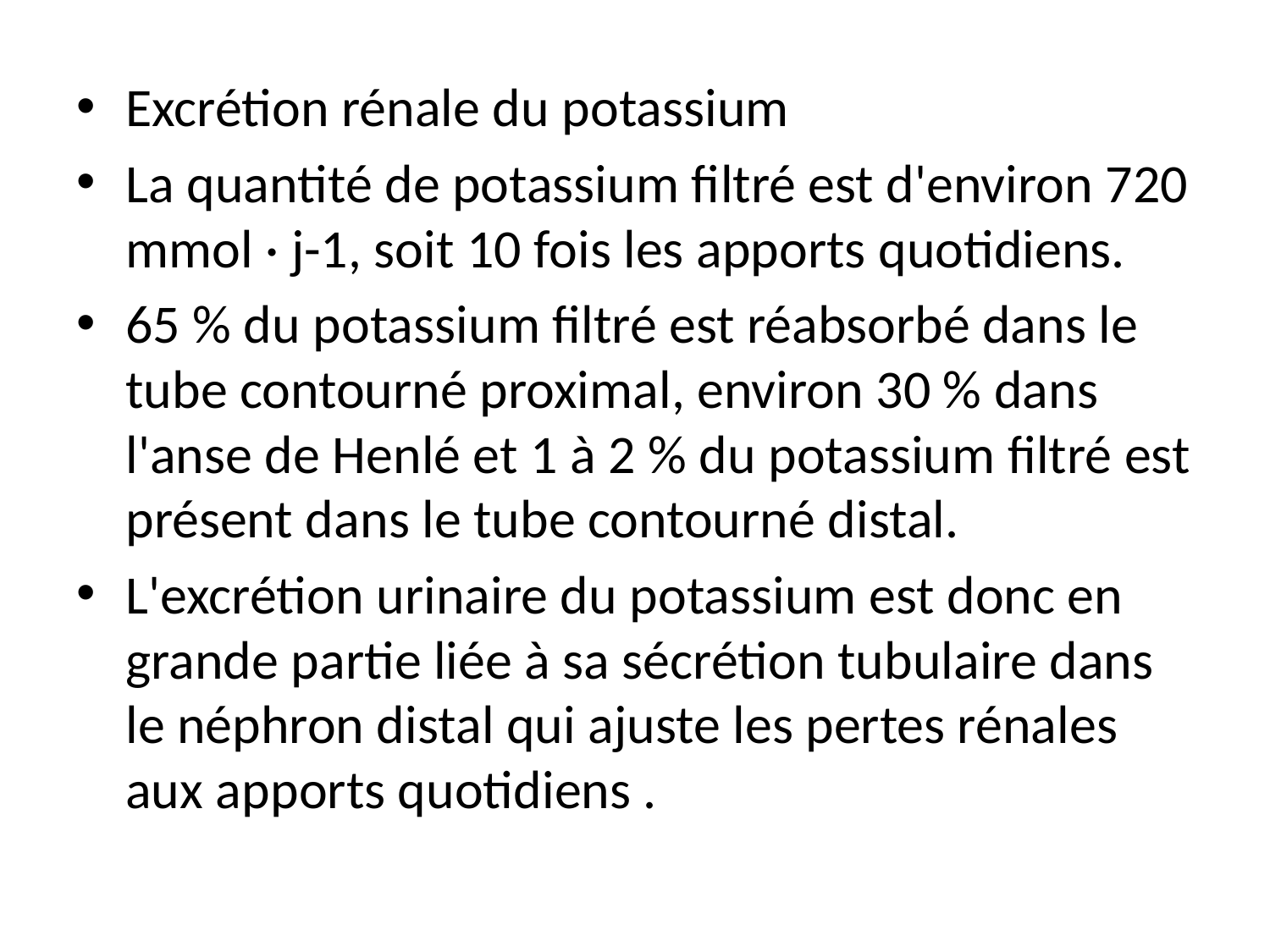

Excrétion rénale du potassium
La quantité de potassium filtré est d'environ 720 mmol · j-1, soit 10 fois les apports quotidiens.
65 % du potassium filtré est réabsorbé dans le tube contourné proximal, environ 30 % dans l'anse de Henlé et 1 à 2 % du potassium filtré est présent dans le tube contourné distal.
L'excrétion urinaire du potassium est donc en grande partie liée à sa sécrétion tubulaire dans le néphron distal qui ajuste les pertes rénales aux apports quotidiens .